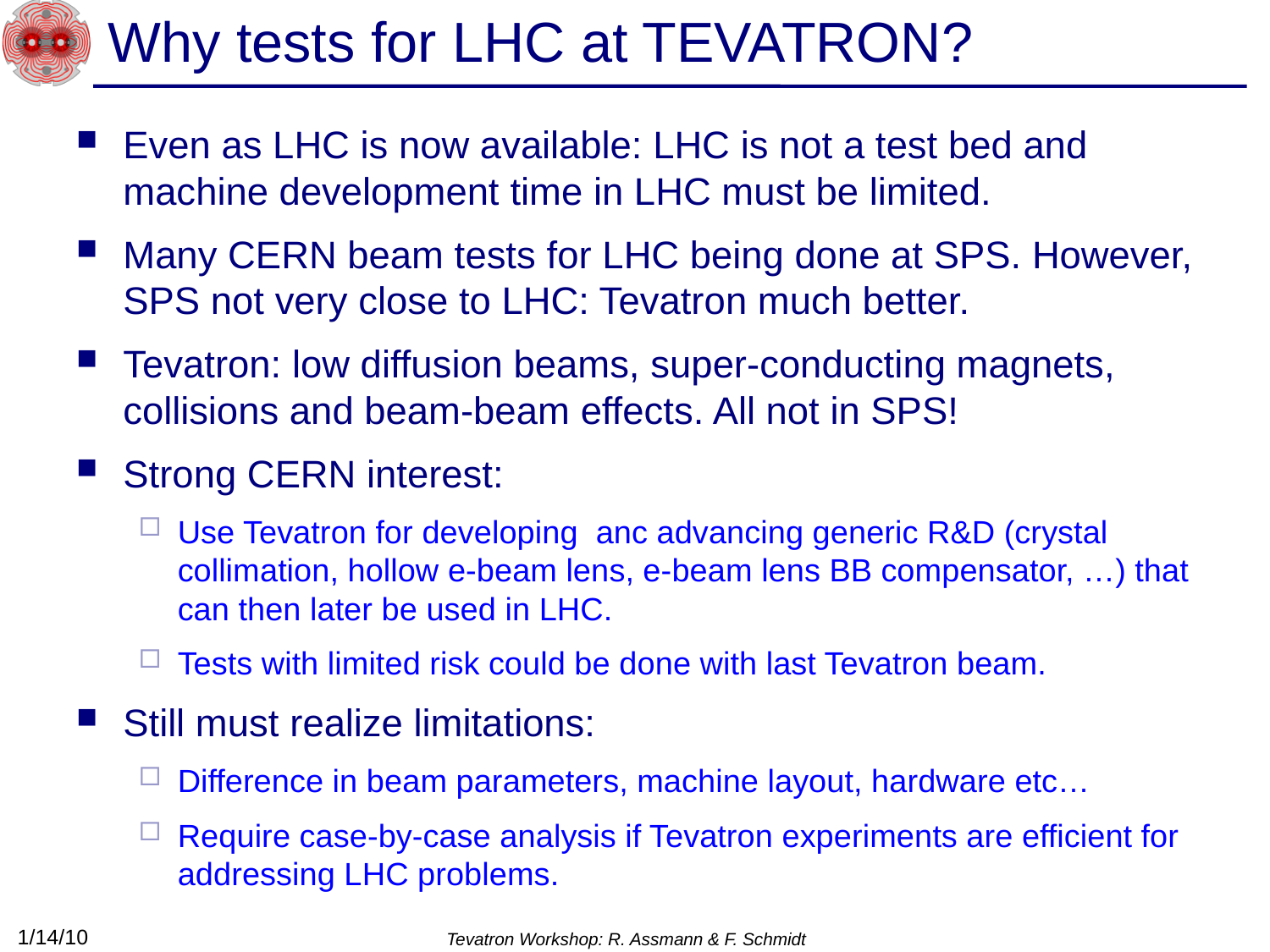

# Why tests for LHC at TEVATRON?
Even as LHC is now available: LHC is not a test bed and machine development time in LHC must be limited.
Many CERN beam tests for LHC being done at SPS. However, SPS not very close to LHC: Tevatron much better.
Tevatron: low diffusion beams, super-conducting magnets, collisions and beam-beam effects. All not in SPS!
Strong CERN interest:
Use Tevatron for developing  anc advancing generic R&D (crystal collimation, hollow e-beam lens, e-beam lens BB compensator, …) that can then later be used in LHC.
Tests with limited risk could be done with last Tevatron beam.
Still must realize limitations:
Difference in beam parameters, machine layout, hardware etc…
Require case-by-case analysis if Tevatron experiments are efficient for addressing LHC problems.

1/14/10
Tevatron Workshop: R. Assmann & F. Schmidt